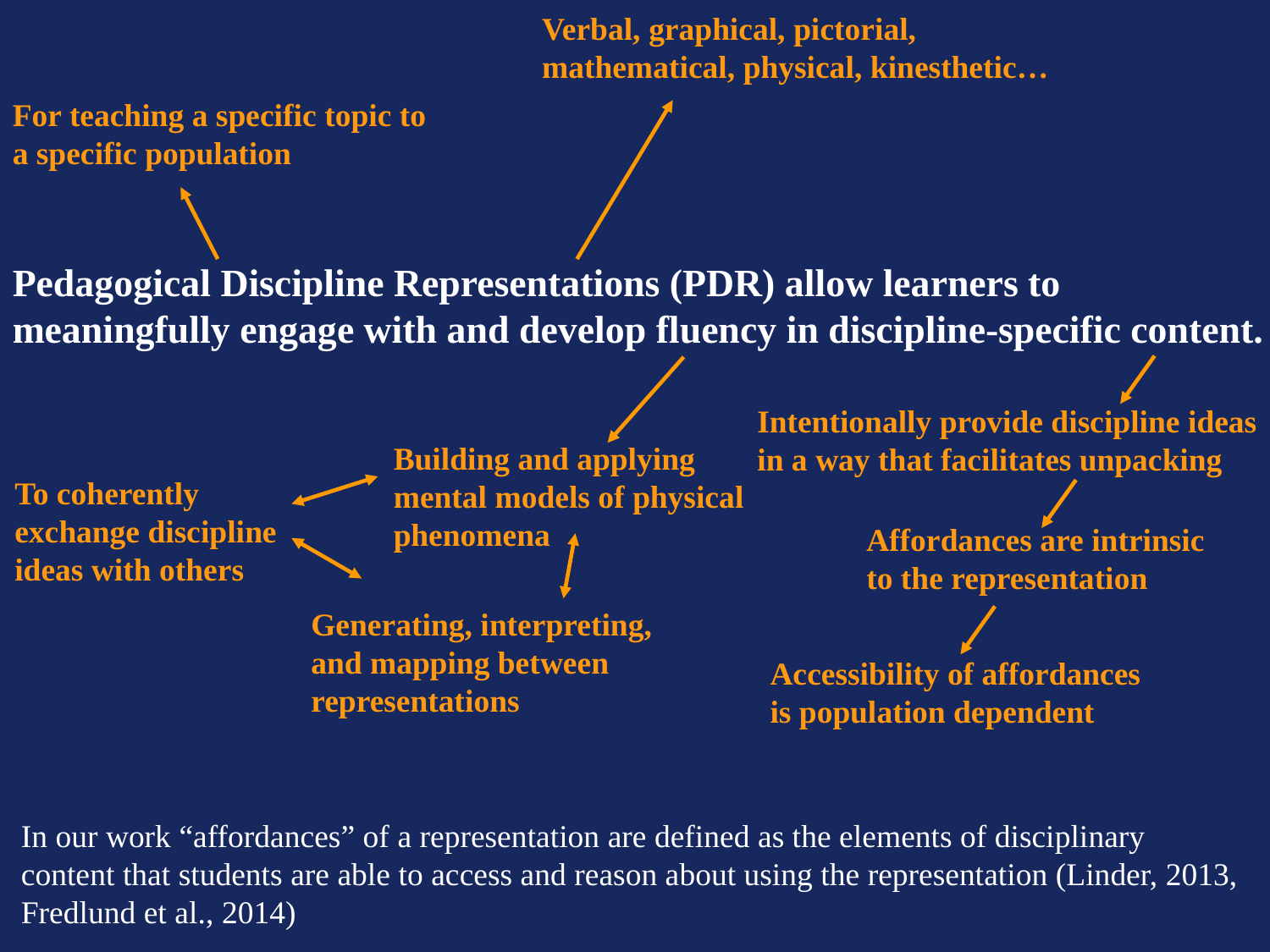

Verbal, graphical, pictorial, mathematical, physical, kinesthetic…
For teaching a specific topic to a specific population
Pedagogical Discipline Representations (PDR) allow learners to meaningfully engage with and develop fluency in discipline-specific content.
Intentionally provide discipline ideas in a way that facilitates unpacking
Affordances are intrinsic to the representation
Accessibility of affordances is population dependent
Building and applying mental models of physical phenomena
To coherently exchange discipline ideas with others
Generating, interpreting, and mapping between representations
In our work “affordances” of a representation are defined as the elements of disciplinary content that students are able to access and reason about using the representation (Linder, 2013, Fredlund et al., 2014)